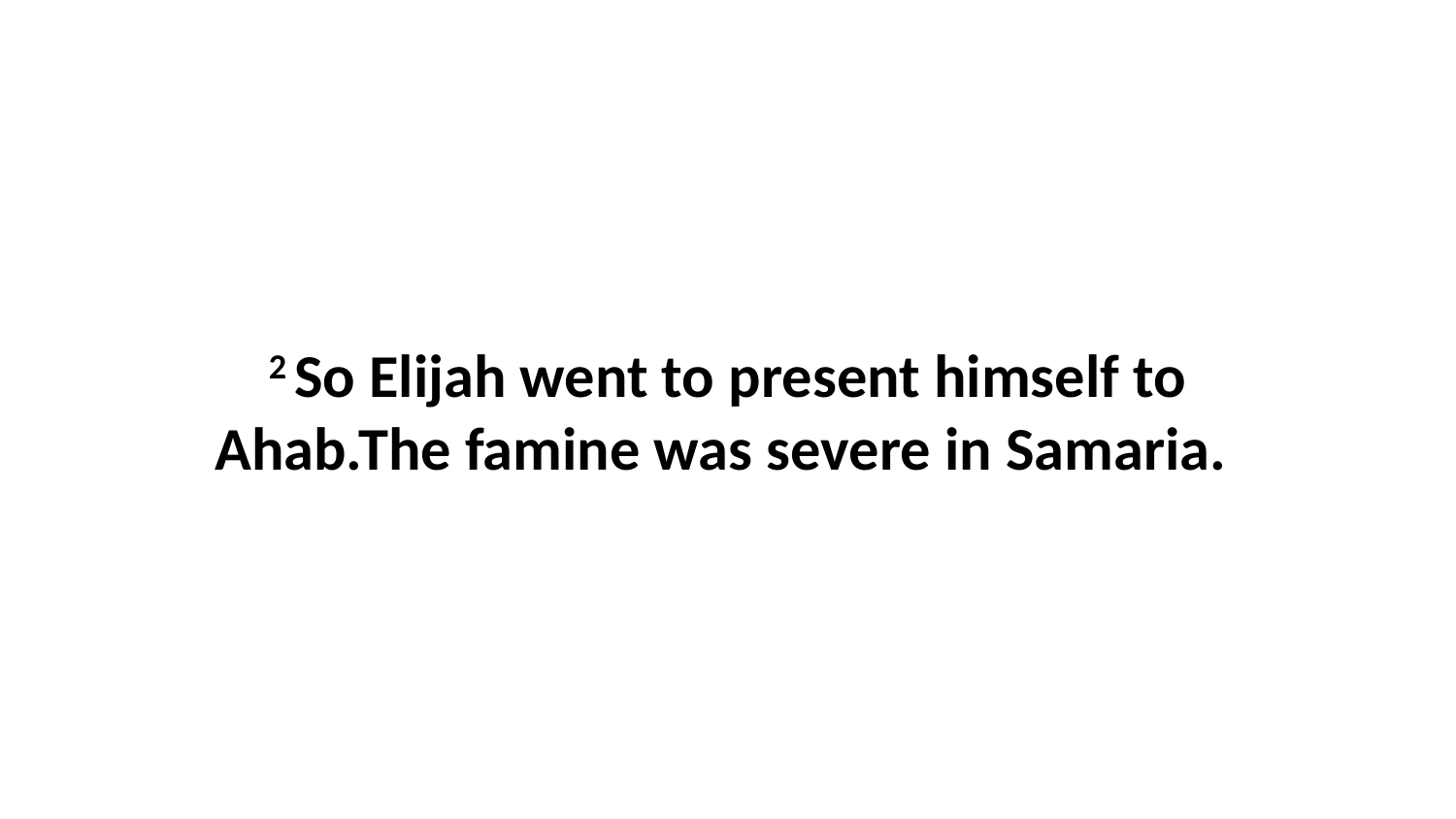

2 So Elijah went to present himself to Ahab.The famine was severe in Samaria.